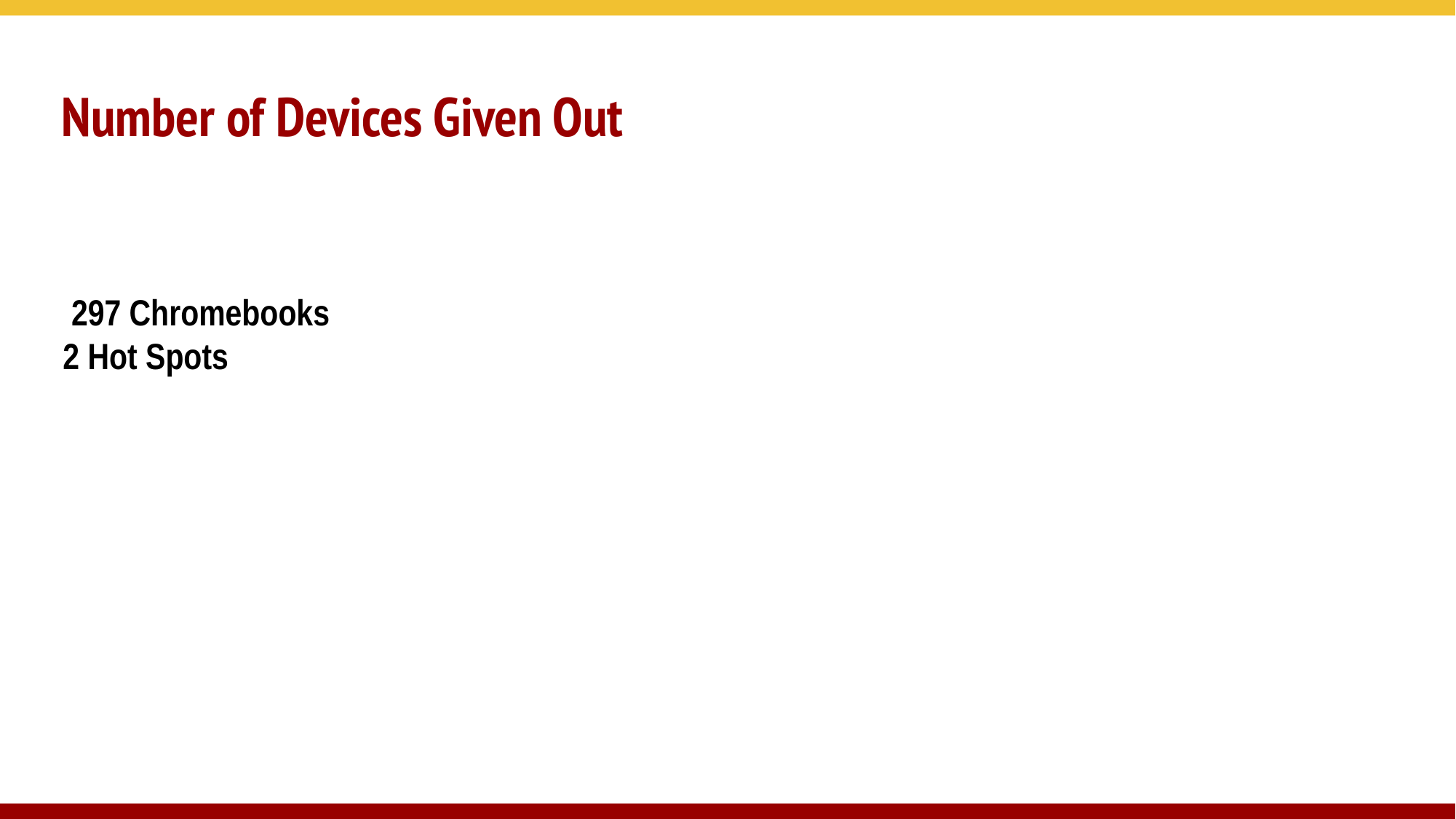

# Number of Devices Given Out
 297 Chromebooks
2 Hot Spots